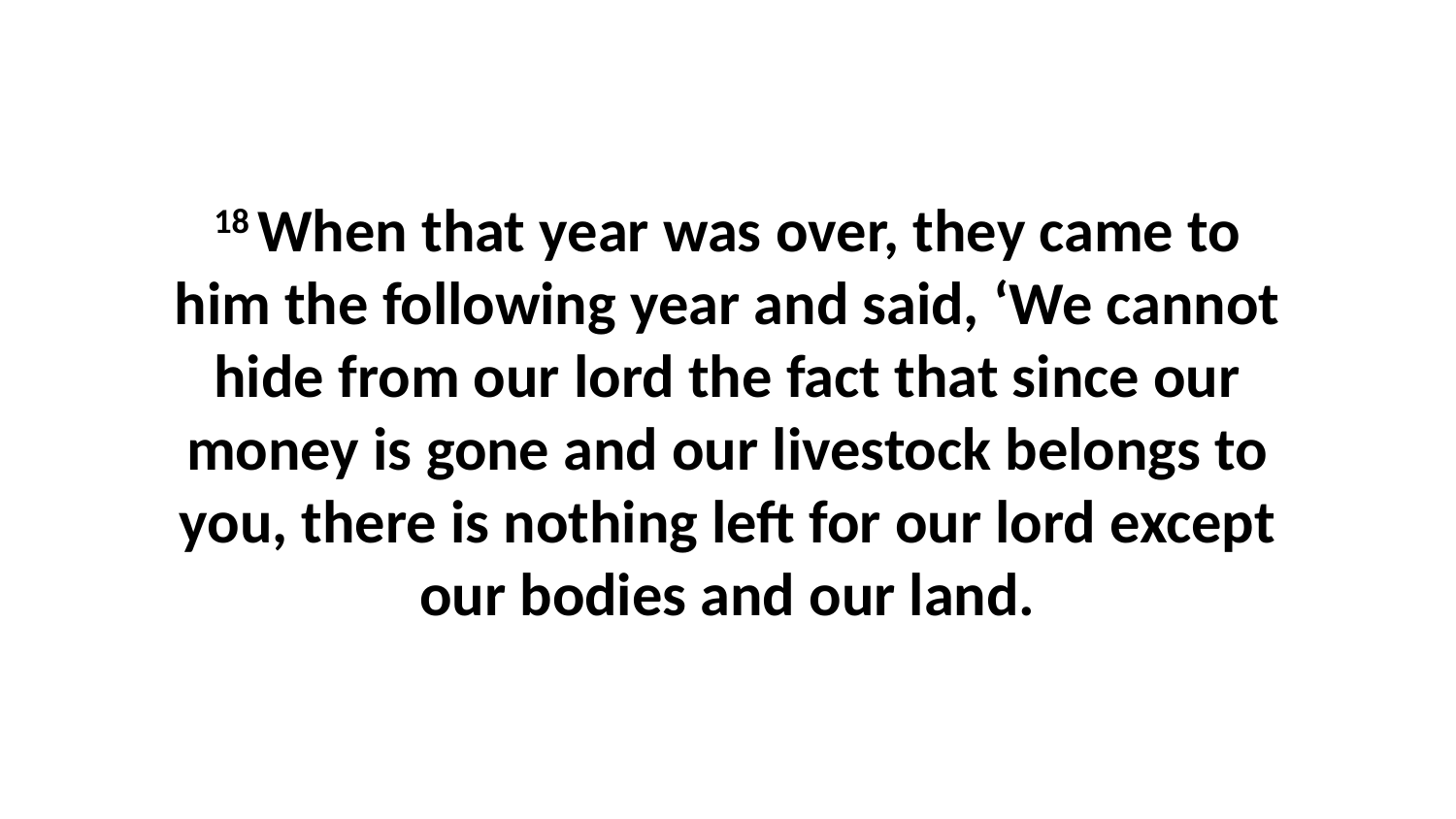

18 When that year was over, they came to him the following year and said, ‘We cannot hide from our lord the fact that since our money is gone and our livestock belongs to you, there is nothing left for our lord except our bodies and our land.